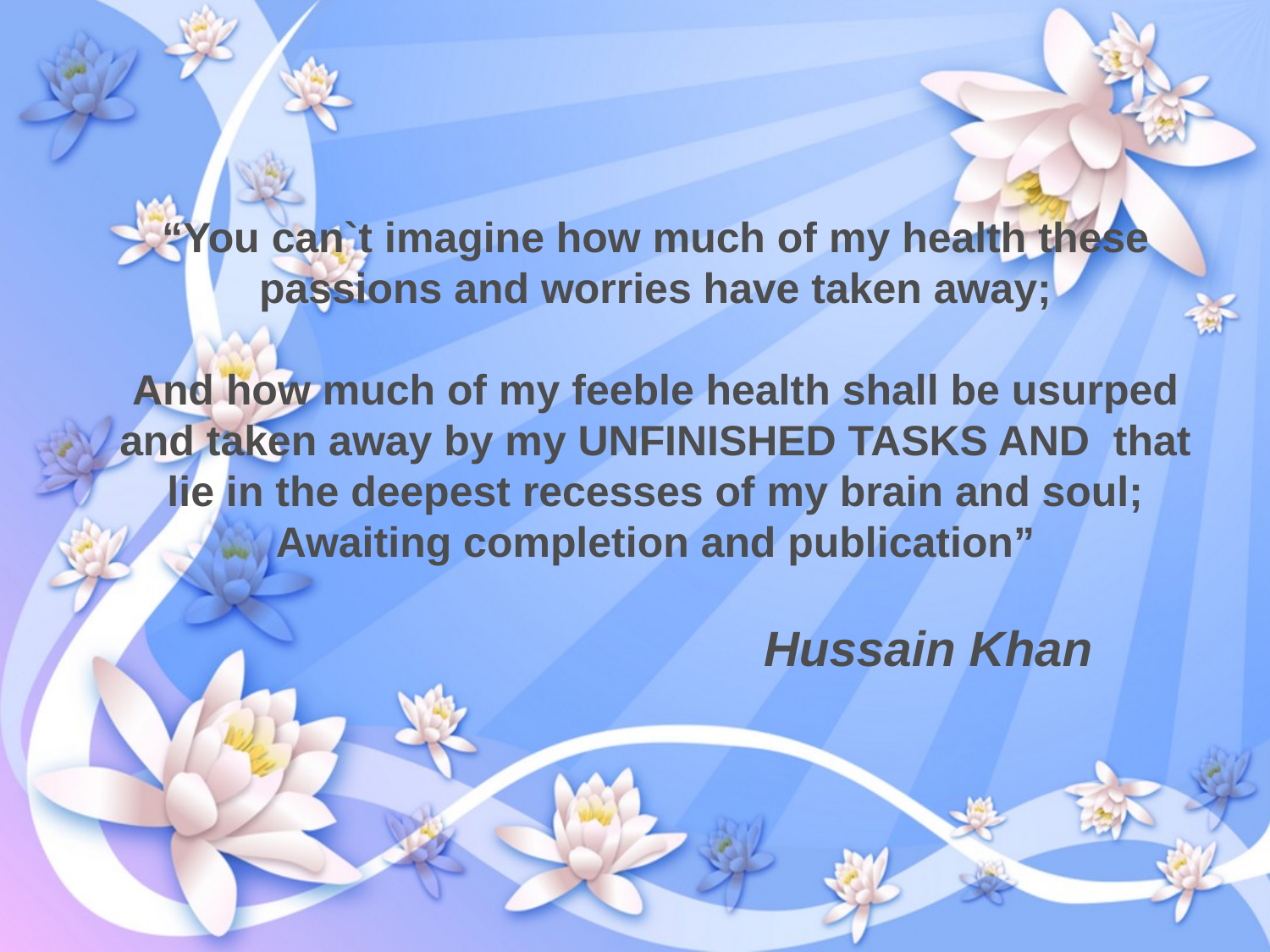

# “You can`t imagine how much of my health these passions and worries have taken away; And how much of my feeble health shall be usurped and taken away by my UNFINISHED TASKS AND  that lie in the deepest recesses of my brain and soul; Awaiting completion and publication” Hussain Khan